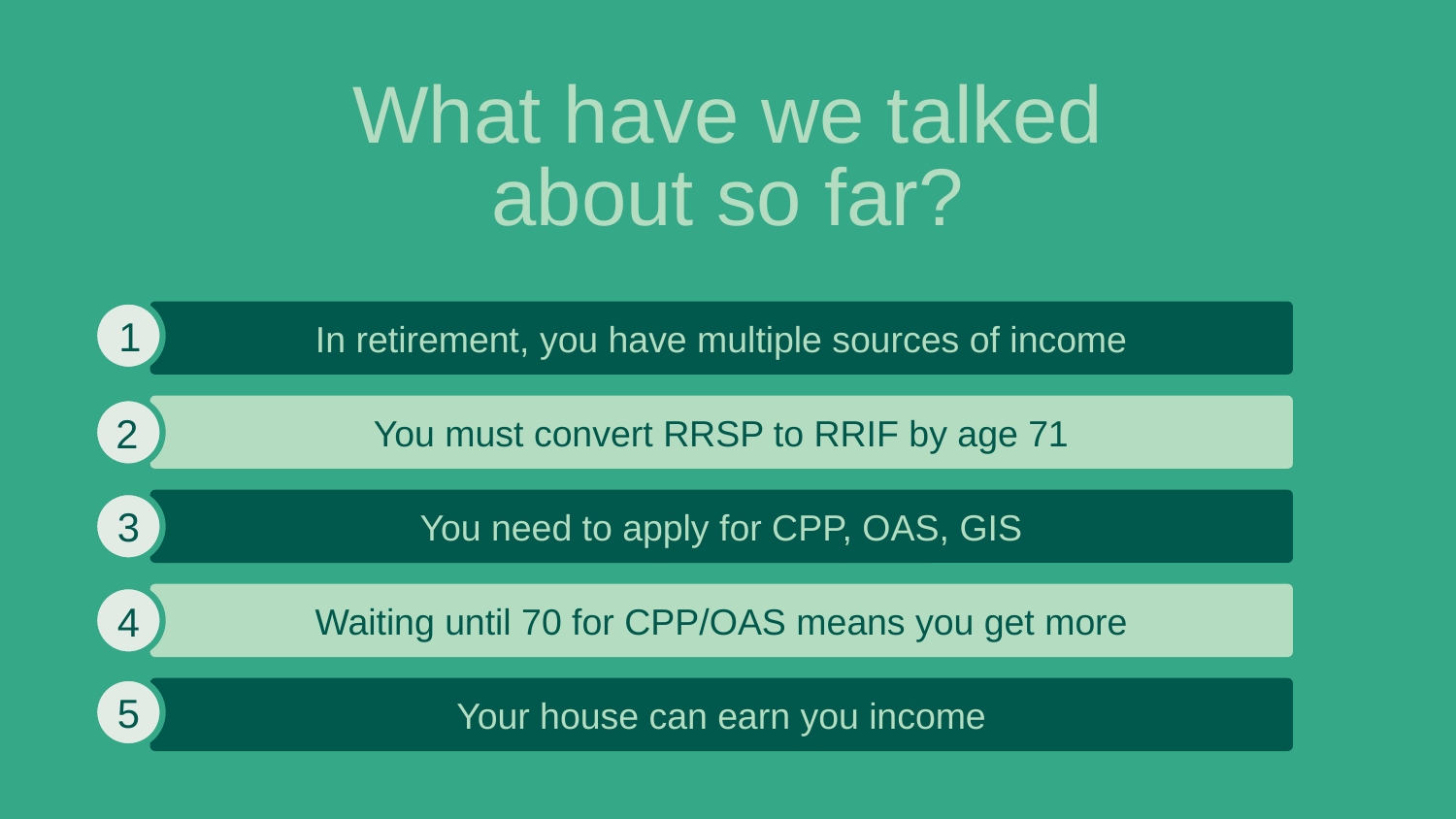

What have we talked about so far?

1
In retirement, you have multiple sources of income
You must convert RRSP to RRIF by age 71
2
You need to apply for CPP, OAS, GIS
3
Waiting until 70 for CPP/OAS means you get more
4
5
Your house can earn you income